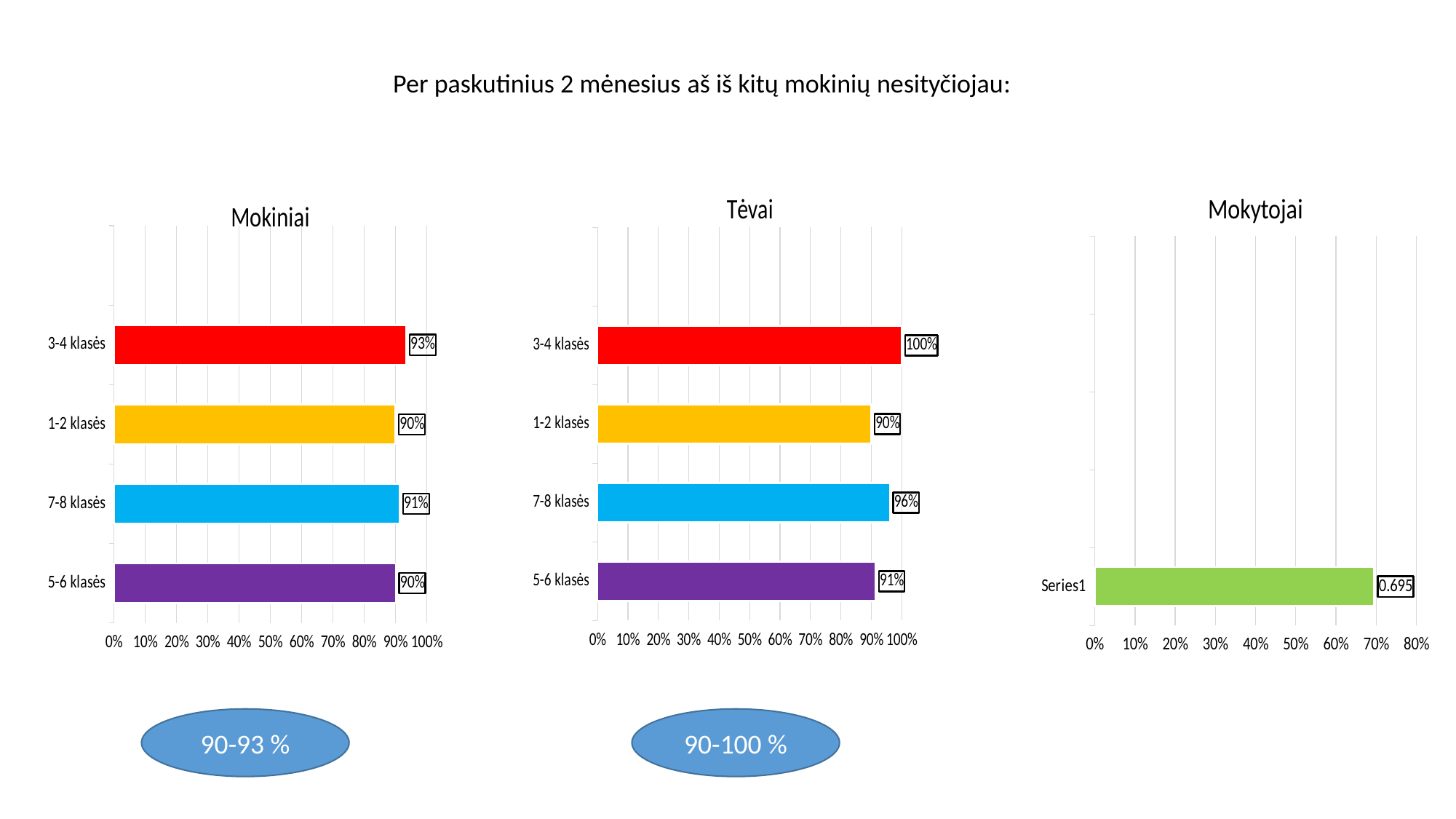

Per paskutinius 2 mėnesius aš iš kitų mokinių nesityčiojau:

### Chart:

| Category | Tėvai |
|---|---|
| 5-6 klasės | 0.914 |
| 7-8 klasės | 0.961 |
| 1-2 klasės | 0.9 |
| 3-4 klasės | 1.0 |

### Chart:

| Category | Mokytojai |
|---|---|
|  | 0.695 |
|  | None |
|  | None |
|  | None |
|  | None |

### Chart:

| Category | Mokiniai |
|---|---|
| 5-6 klasės | 0.901 |
| 7-8 klasės | 0.913 |
| 1-2 klasės | 0.9 |
| 3-4 klasės | 0.934 |
90-93 %
90-100 %